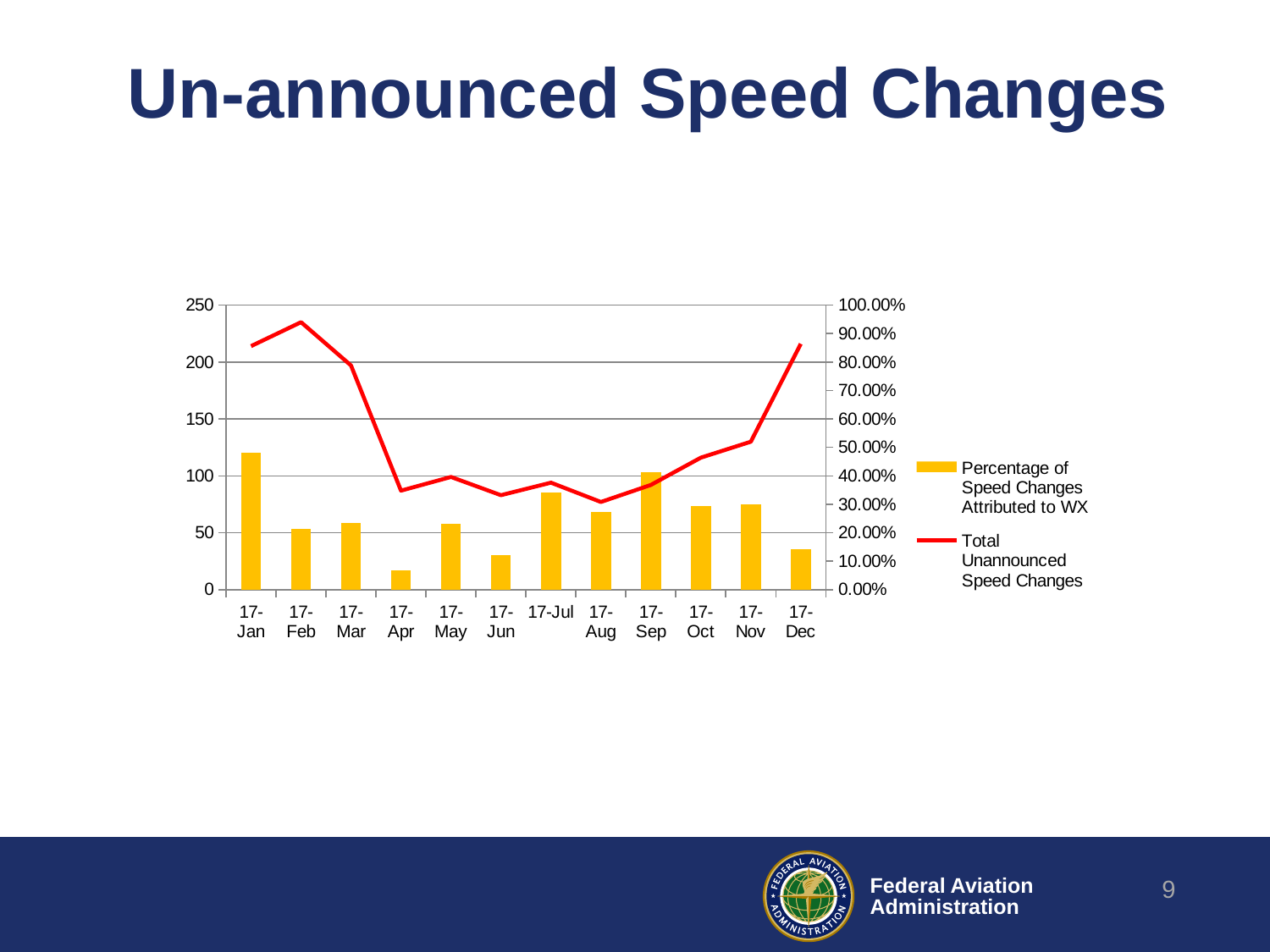

# Un-announced Speed Changes

### Chart

| Category | Percentage of Speed Changes Attributed to WX | Total Unannounced Speed Changes |
|---|---|---|
| 17-Jan | 0.48130841121495327 | 214.0 |
| 17-Feb | 0.2127659574468085 | 235.0 |
| 17-Mar | 0.233502538071066 | 197.0 |
| 17-Apr | 0.06896551724137931 | 87.0 |
| 17-May | 0.23232323232323232 | 99.0 |
| 17-Jun | 0.12048192771084337 | 83.0 |
| 17-Jul | 0.3404255319148936 | 94.0 |
| 17-Aug | 0.2727272727272727 | 77.0 |
| 17-Sep | 0.41304347826086957 | 92.0 |
| 17-Oct | 0.29310344827586204 | 116.0 |
| 17-Nov | 0.3 | 130.0 |
| 17-Dec | 0.14351851851851852 | 216.0 |
9